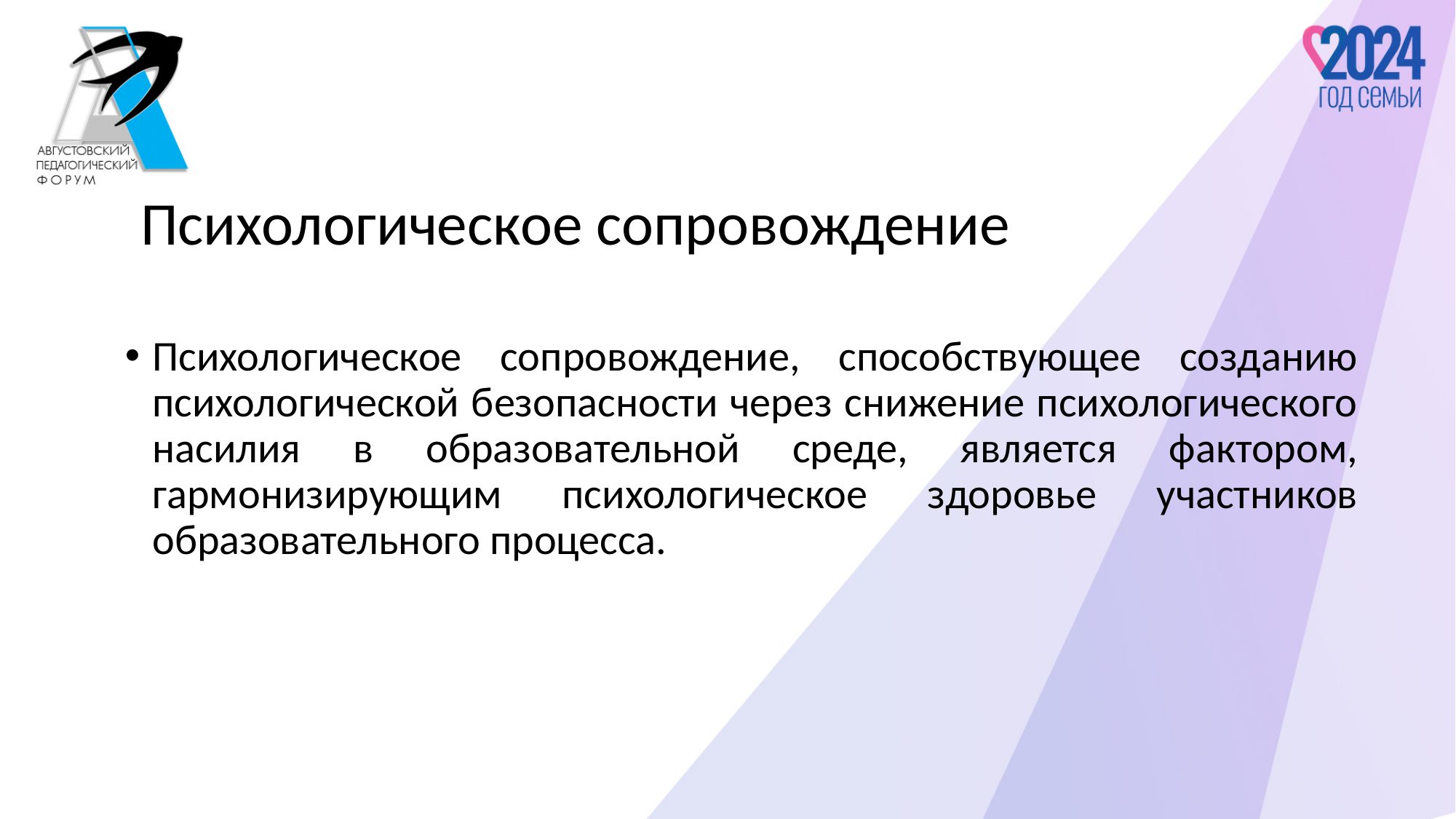

# Психологическое сопровождение
Психологическое сопровождение, способствующее созданию психологической безопасности через снижение психологического насилия в образовательной среде, является фактором, гармонизирующим психологическое здоровье участников образовательного процесса.